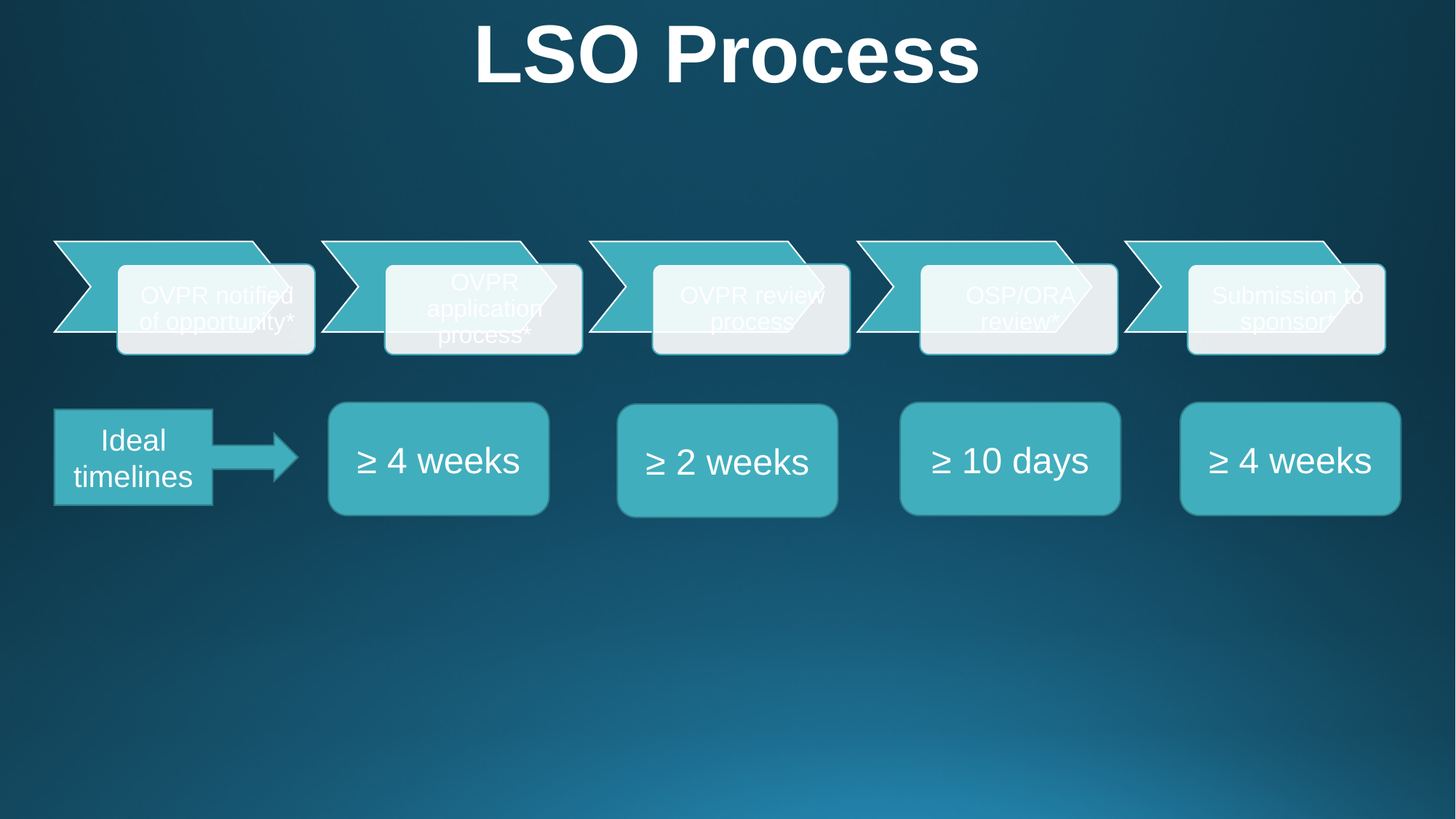

# LSO Process

OVPR notified of opportunity*
OVPR application process*
OVPR review process
OSP/ORA review*
Submission to sponsor*

≥ 4 weeks
≥ 10 days
≥ 4 weeks
≥ 2 weeks
Ideal timelines